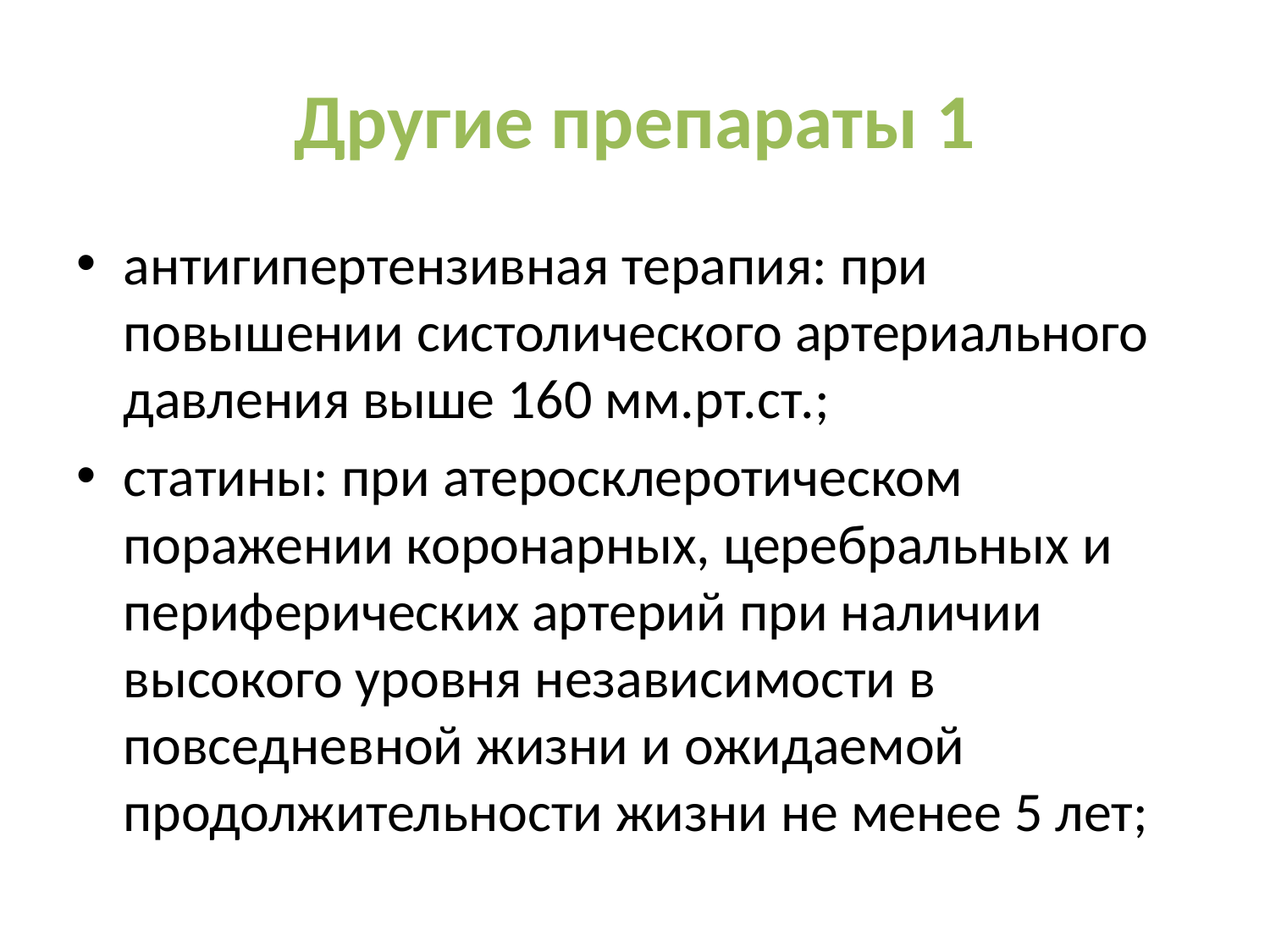

# Другие препараты 1
антигипертензивная терапия: при повышении систолического артериального давления выше 160 мм.рт.ст.;
статины: при атеросклеротическом поражении коронарных, церебральных и периферических артерий при наличии высокого уровня независимости в повседневной жизни и ожидаемой продолжительности жизни не менее 5 лет;